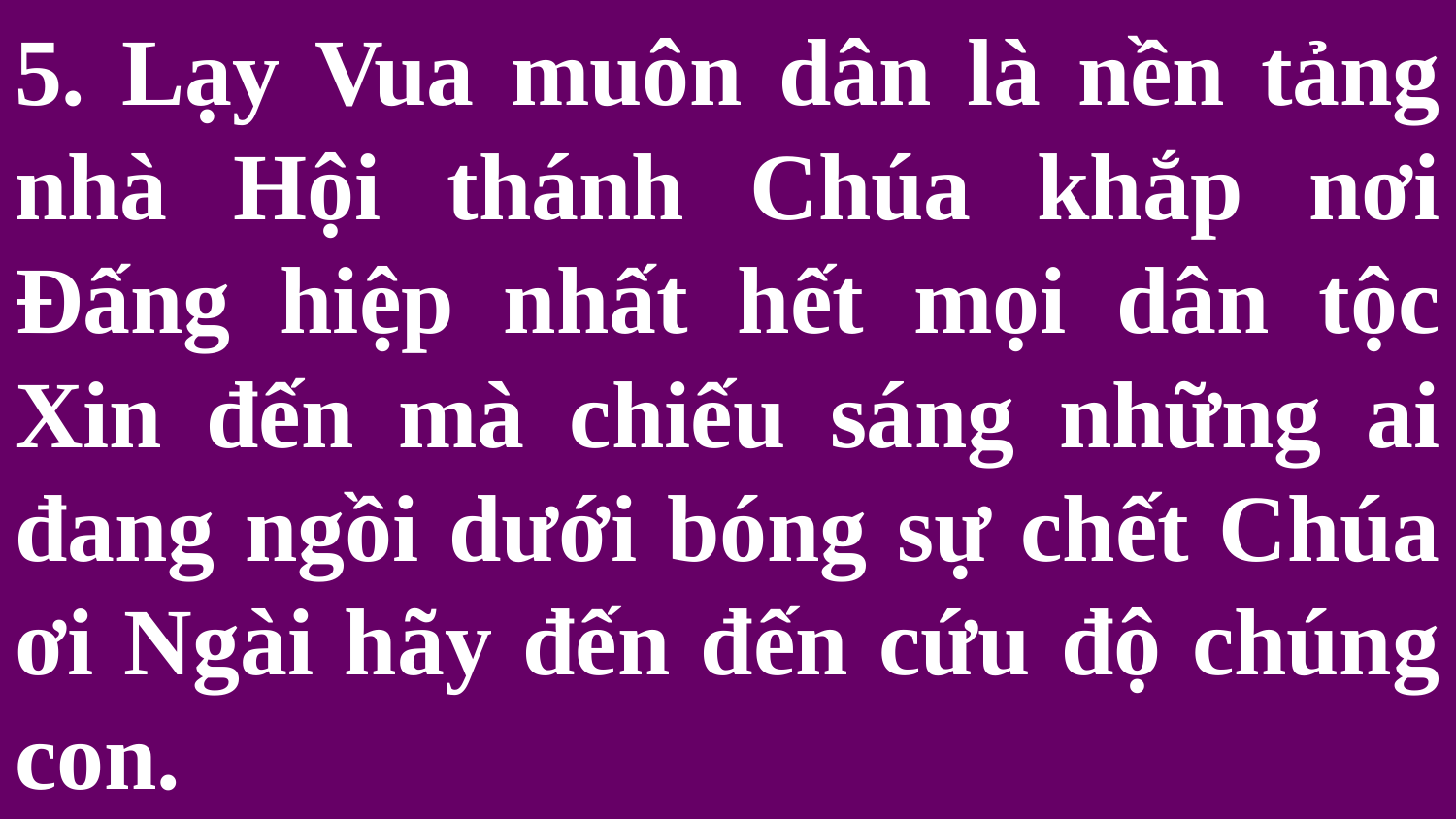

# 5. Lạy Vua muôn dân là nền tảng nhà Hội thánh Chúa khắp nơi Đấng hiệp nhất hết mọi dân tộc Xin đến mà chiếu sáng những ai đang ngồi dưới bóng sự chết Chúa ơi Ngài hãy đến đến cứu độ chúng con.